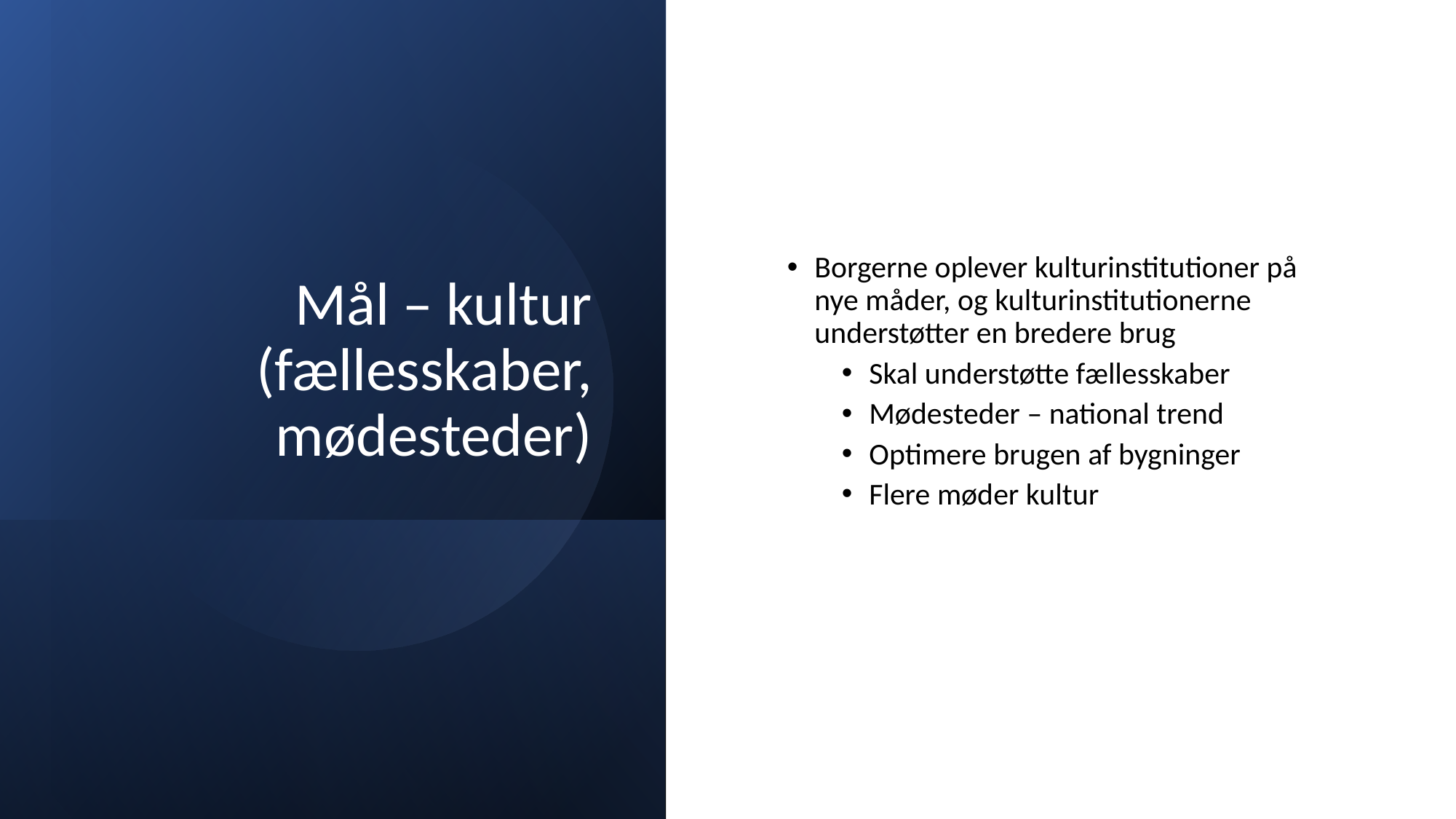

# Mål – kultur (fællesskaber, mødesteder)

Borgerne oplever kulturinstitutioner på nye måder, og kulturinstitutionerne understøtter en bredere brug
Skal understøtte fællesskaber
Mødesteder – national trend
Optimere brugen af bygninger
Flere møder kultur